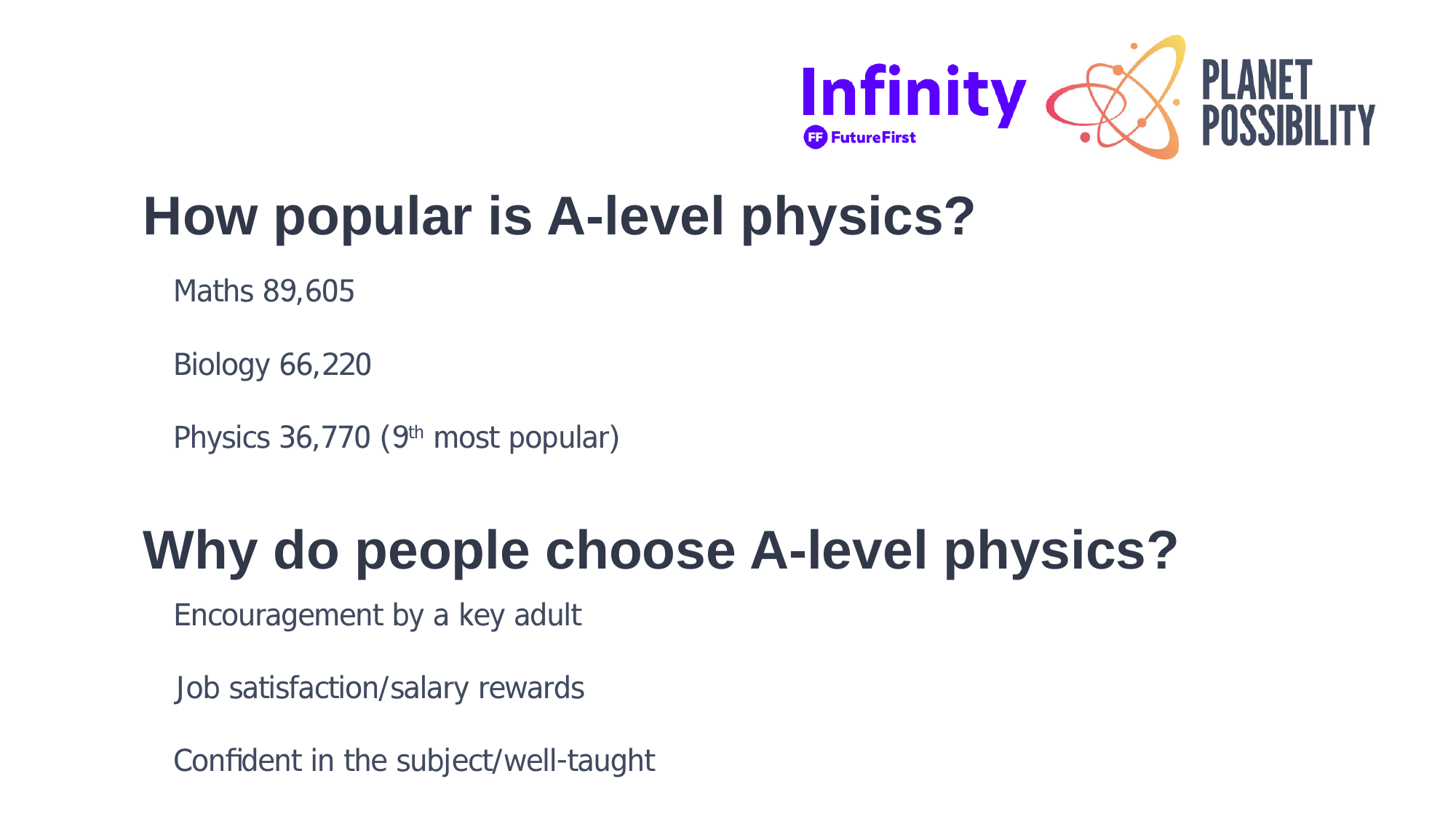

How popular is A-level physics?

Maths 89,605

Biology 66,220

Physics 36,770 (9th most popular)

Why do people choose A-level physics?

Encouragement by a key adult

Job satisfaction/salary rewards

Confident in the subject/well-taught